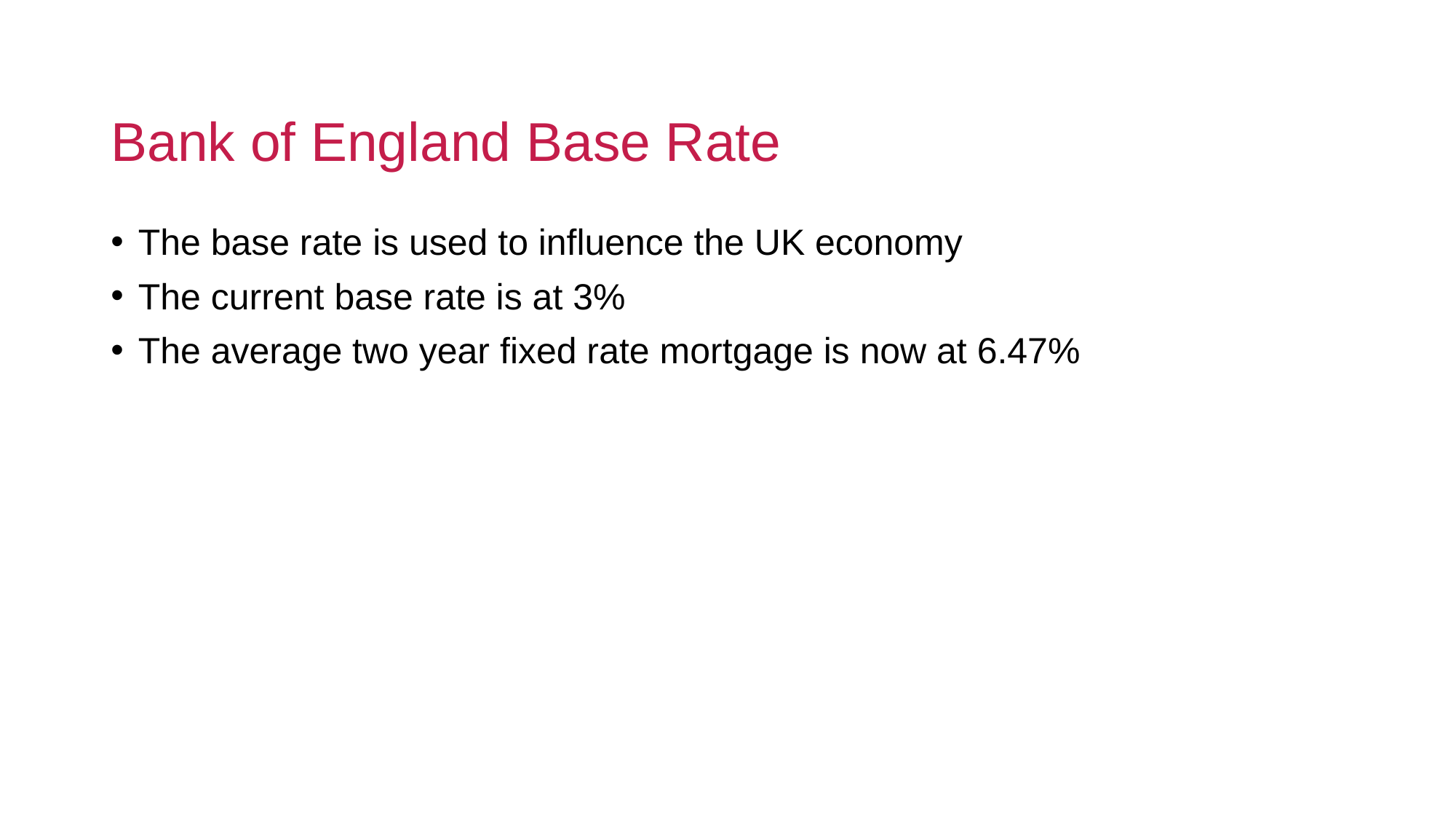

# Bank of England Base Rate
The base rate is used to influence the UK economy
The current base rate is at 3%
The average two year fixed rate mortgage is now at 6.47%